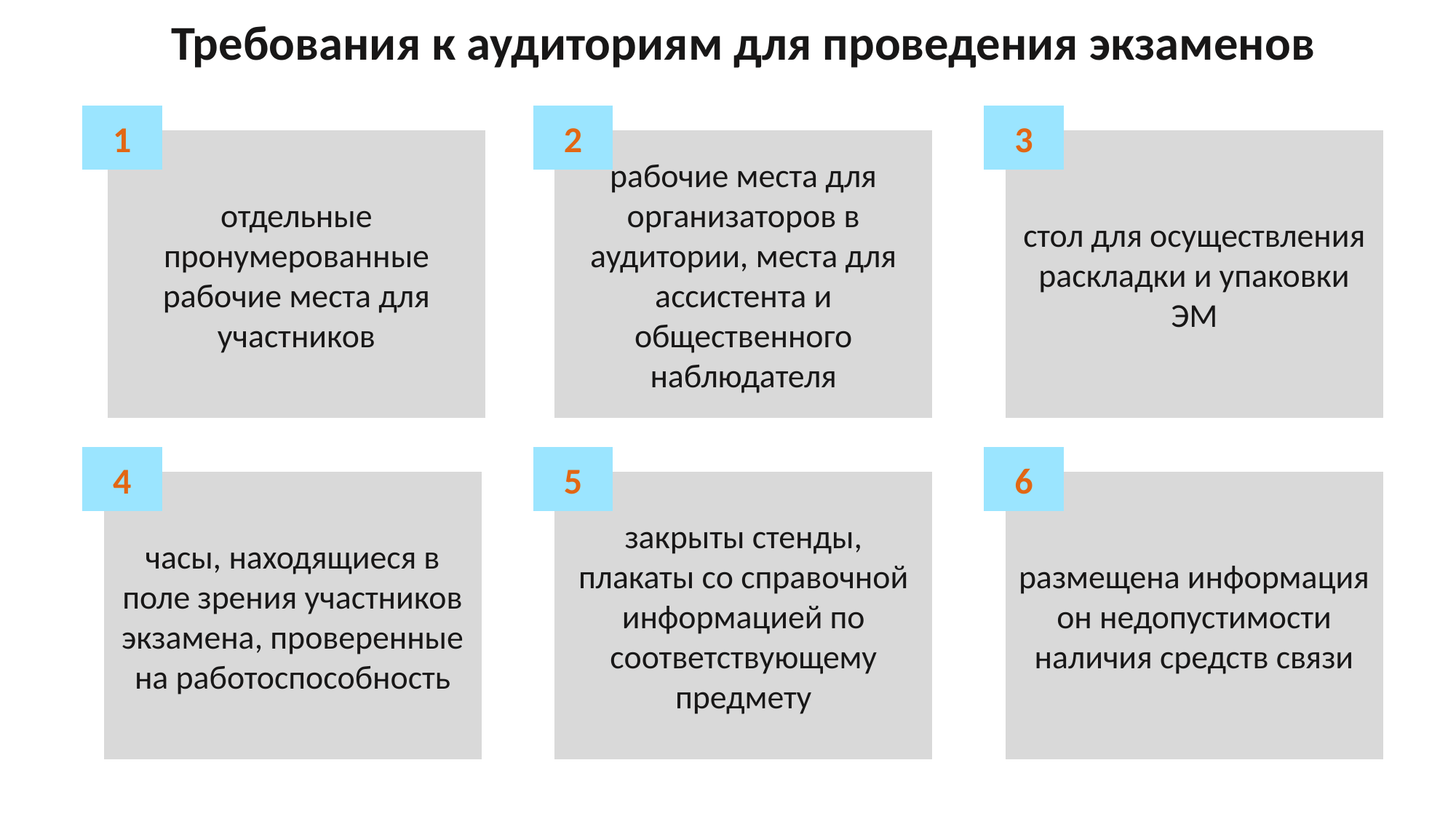

Требования к аудиториям для проведения экзаменов
1
отдельные пронумерованные рабочие места для участников
2
рабочие места для организаторов в аудитории, места для ассистента и общественного наблюдателя
3
стол для осуществления раскладки и упаковки ЭМ
4
часы, находящиеся в поле зрения участников экзамена, проверенные на работоспособность
5
закрыты стенды, плакаты со справочной информацией по соответствующему предмету
6
размещена информация он недопустимости наличия средств связи